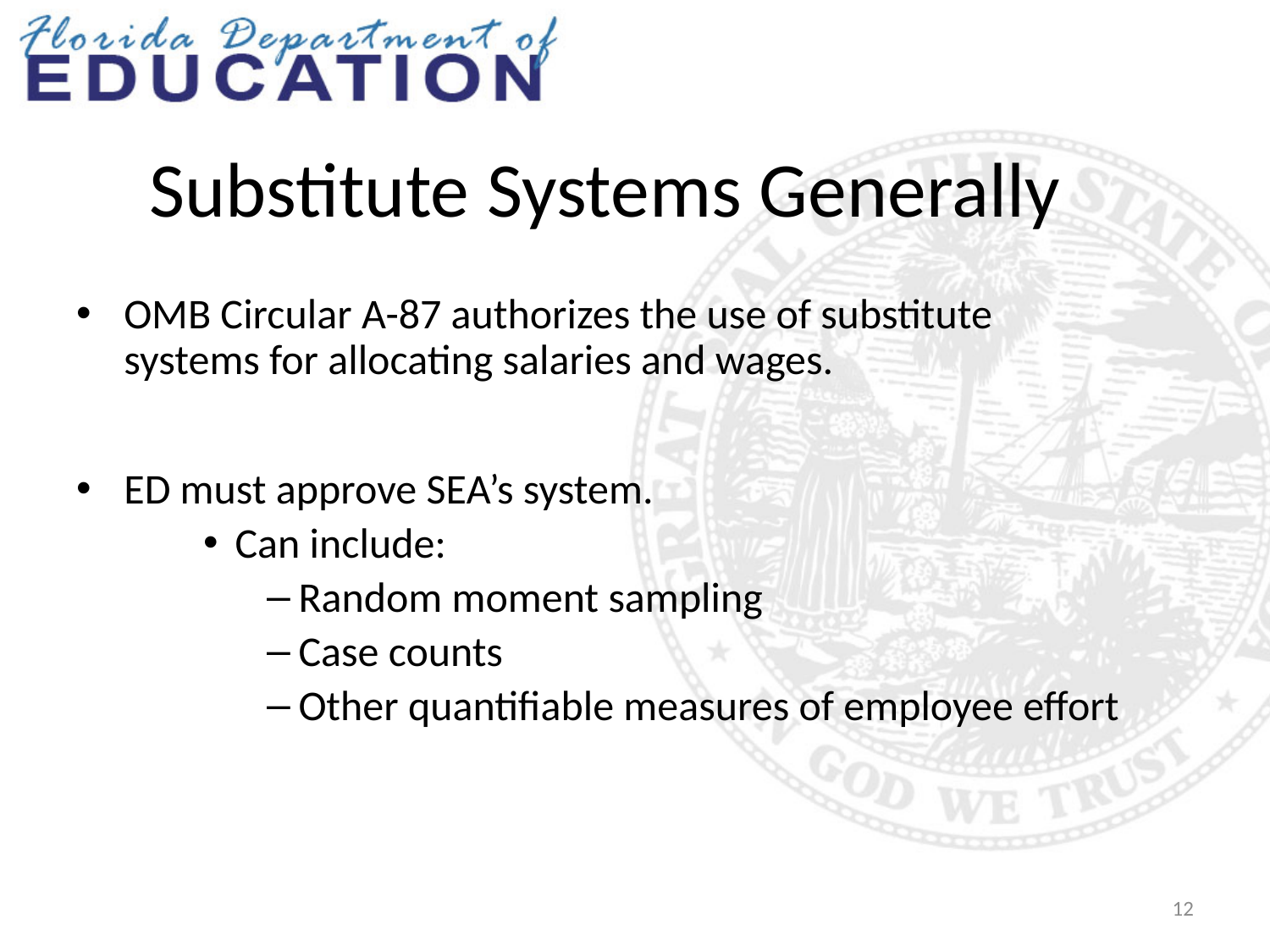

# Substitute Systems Generally
OMB Circular A-87 authorizes the use of substitute systems for allocating salaries and wages.

ED must approve SEA’s system.
Can include:
Random moment sampling
Case counts
Other quantifiable measures of employee effort

12